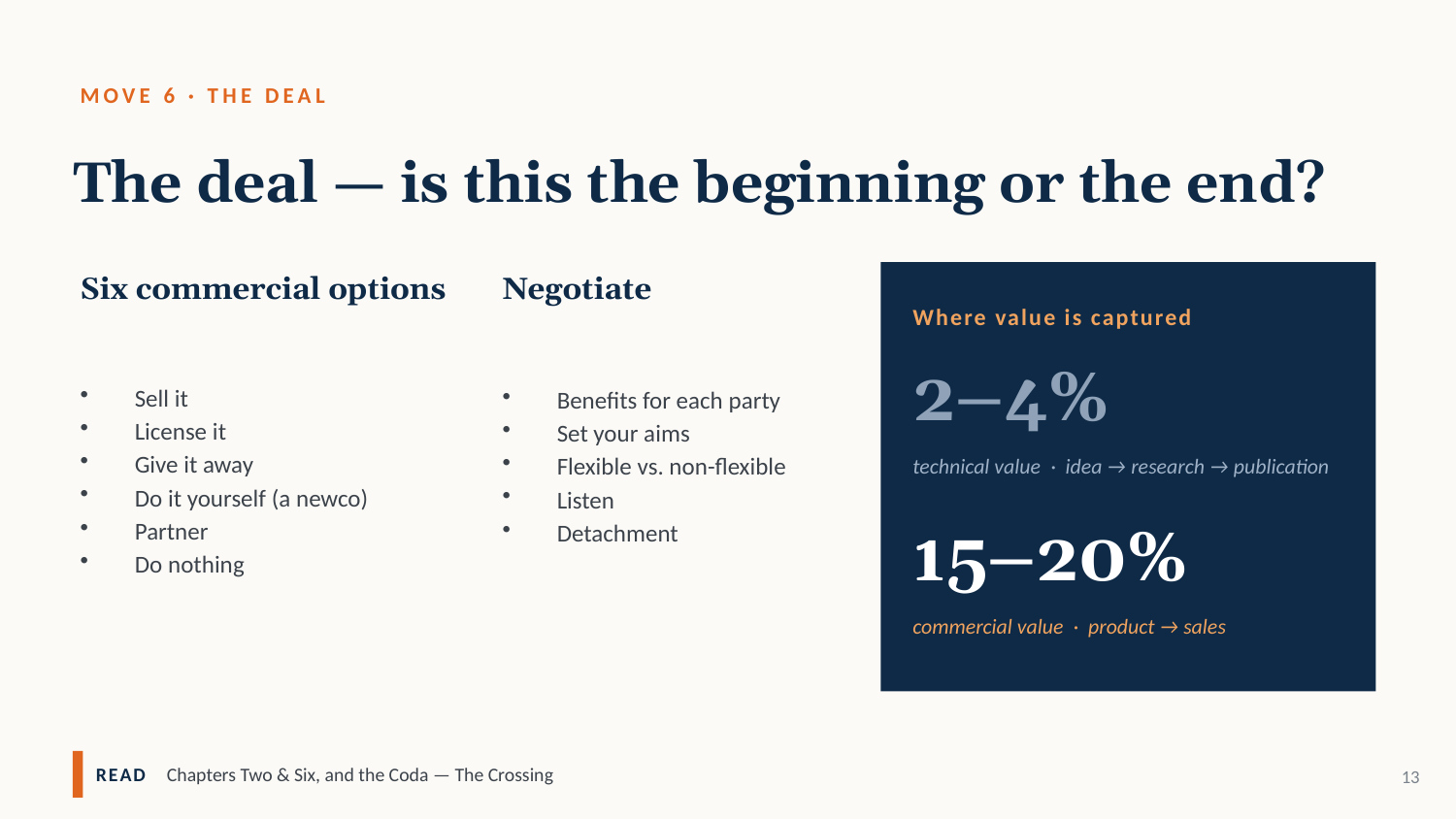

MOVE 6 · THE DEAL
The deal — is this the beginning or the end?
Six commercial options
Negotiate

Where value is captured
Sell it
License it
Give it away
Do it yourself (a newco)
Partner
Do nothing
Benefits for each party
Set your aims
Flexible vs. non-flexible
Listen
Detachment
2–4%
technical value  ·  idea → research → publication
15–20%
commercial value  ·  product → sales
READ   Chapters Two & Six, and the Coda — The Crossing

13